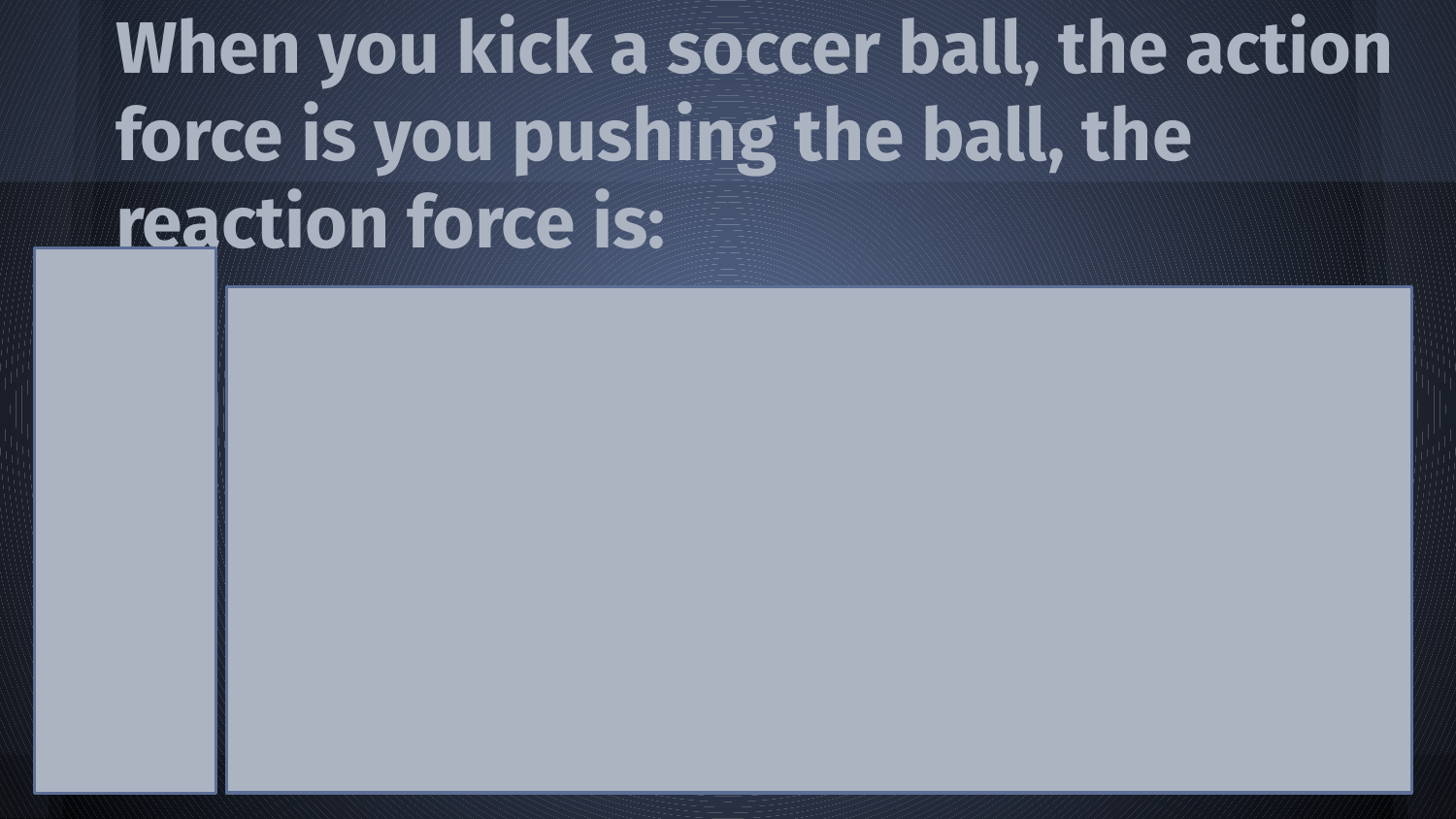

# When you kick a soccer ball, the action force is you pushing the ball, the reaction force is:

the ball moving

the ball pulling your foot

the ball pushing your foot